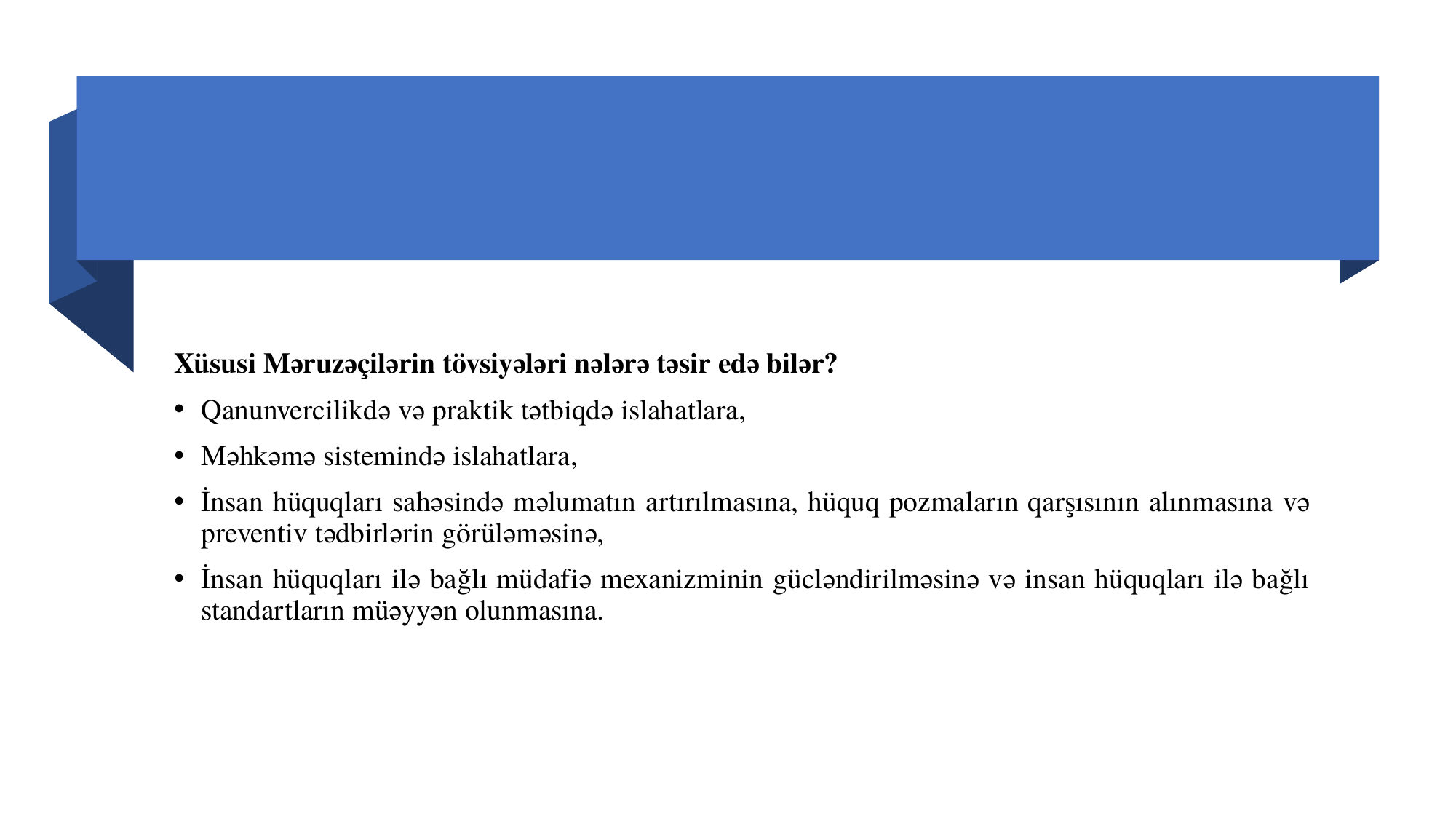

Xüsusi Məruzəçilərin tövsiyələri nələrə təsir edə bilər?
Qanunvercilikdə və praktik tətbiqdə islahatlara,
Məhkəmə sistemində islahatlara,
İnsan hüquqları sahəsində məlumatın artırılmasına, hüquq pozmaların qarşısının alınmasına və preventiv tədbirlərin görüləməsinə,
İnsan hüquqları ilə bağlı müdafiə mexanizminin gücləndirilməsinə və insan hüquqları ilə bağlı standartların müəyyən olunmasına.